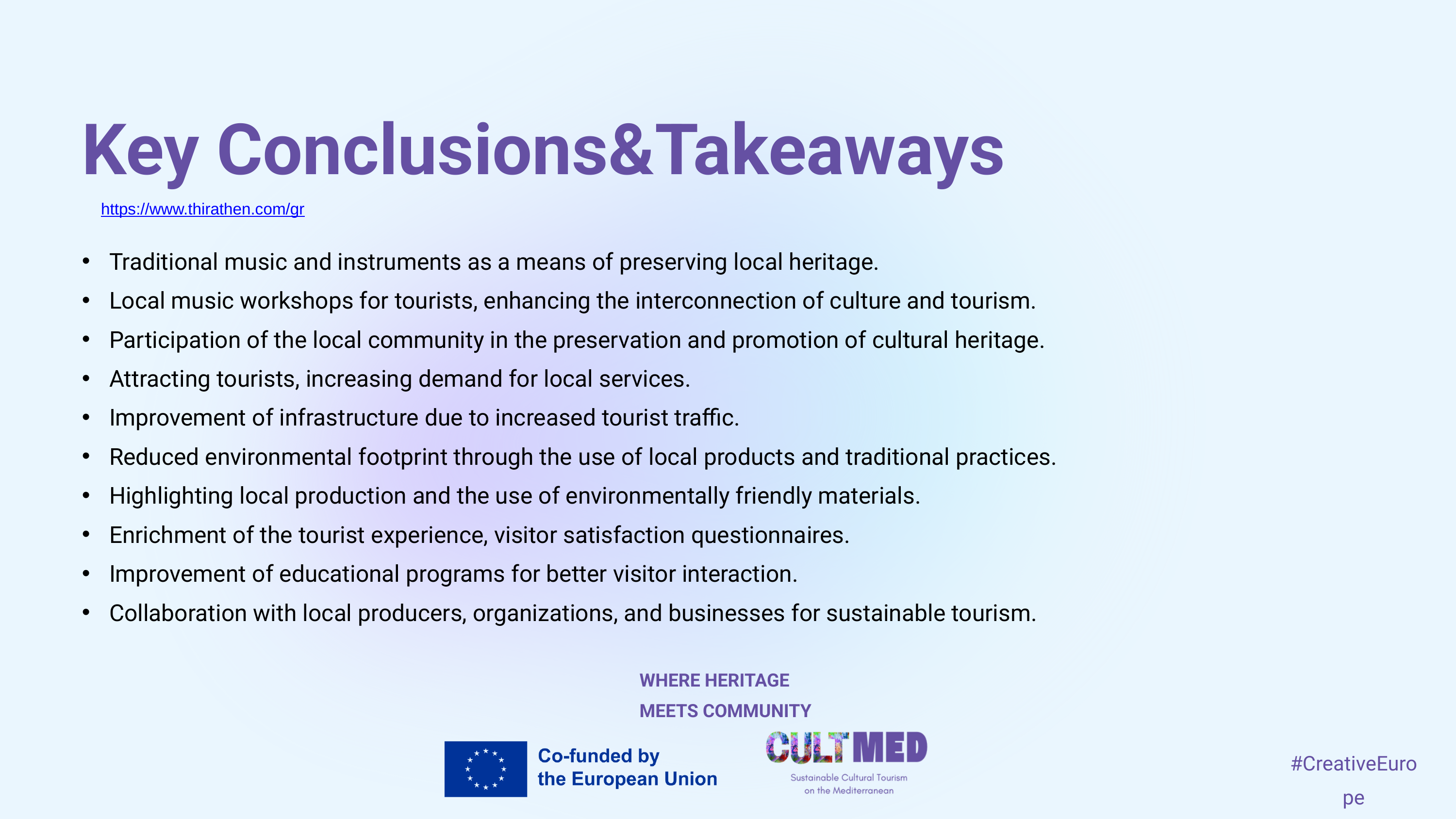

Key Conclusions&Takeaways
https://www.thirathen.com/gr

Traditional music and instruments as a means of preserving local heritage.
Local music workshops for tourists, enhancing the interconnection of culture and tourism.
Participation of the local community in the preservation and promotion of cultural heritage.
Attracting tourists, increasing demand for local services.
Improvement of infrastructure due to increased tourist traffic.
Reduced environmental footprint through the use of local products and traditional practices.
Highlighting local production and the use of environmentally friendly materials.
Enrichment of the tourist experience, visitor satisfaction questionnaires.
Improvement of educational programs for better visitor interaction.
Collaboration with local producers, organizations, and businesses for sustainable tourism.

WHERE HERITAGE
MEETS COMMUNITY

#CreativeEurope